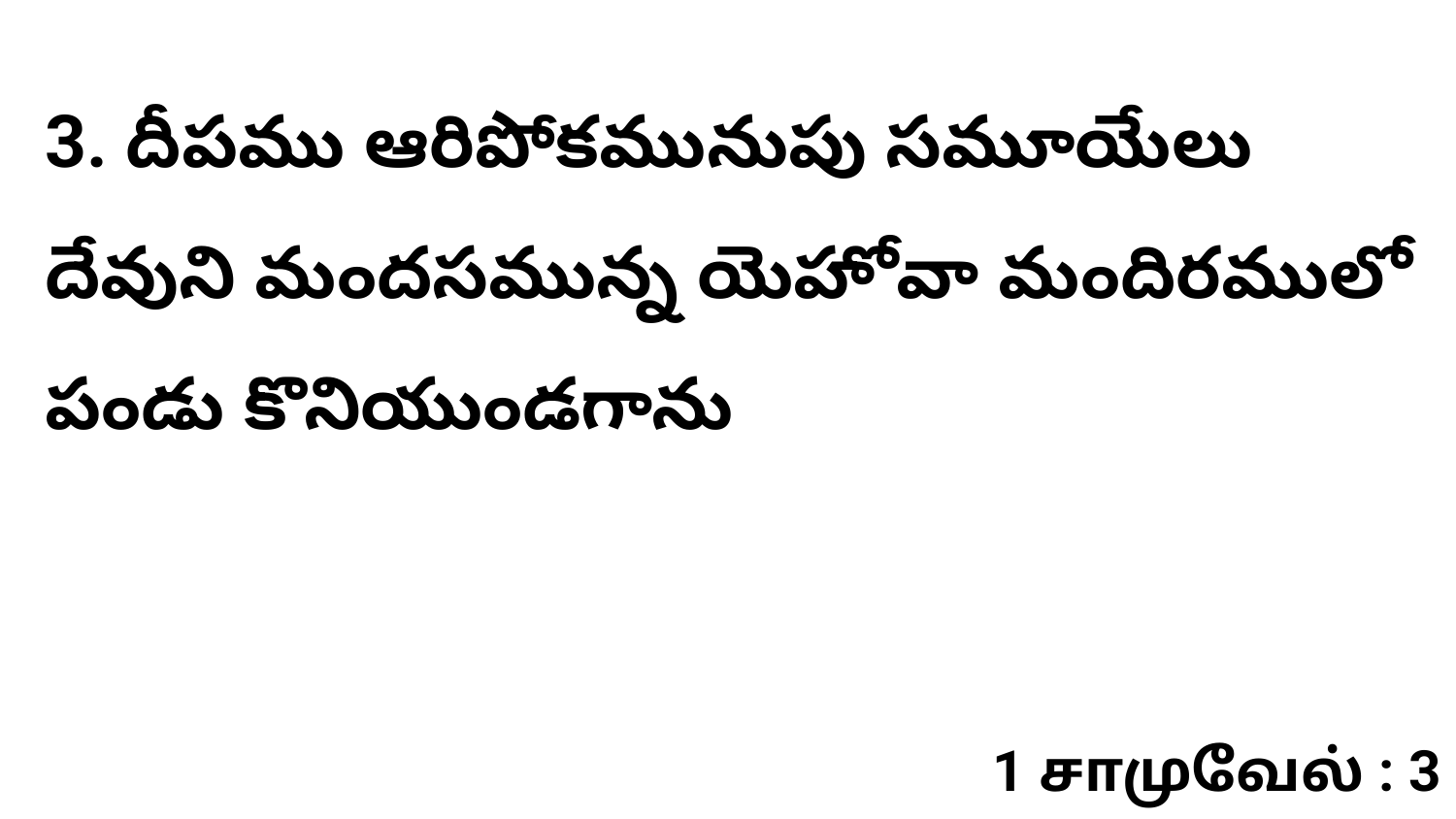

3. దీపము ఆరిపోకమునుపు సమూయేలు దేవుని మందసమున్న యెహోవా మందిరములో పండు కొనియుండగాను
1 சாமுவேல் : 3